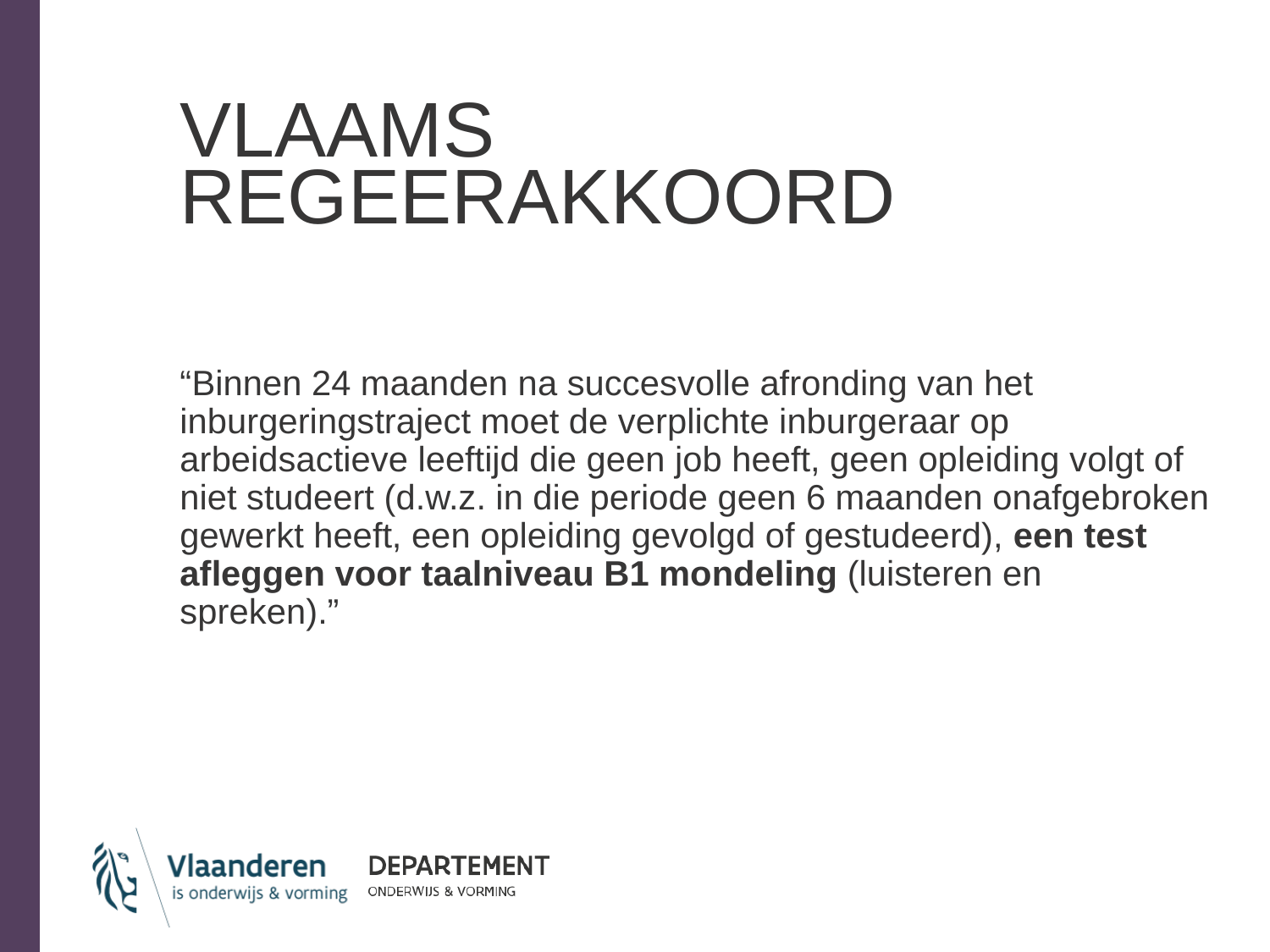

# VLAAMS REGEERAKKOORD

“Binnen 24 maanden na succesvolle afronding van het inburgeringstraject moet de verplichte inburgeraar op arbeidsactieve leeftijd die geen job heeft, geen opleiding volgt of niet studeert (d.w.z. in die periode geen 6 maanden onafgebroken gewerkt heeft, een opleiding gevolgd of gestudeerd), een test afleggen voor taalniveau B1 mondeling (luisteren en spreken).”